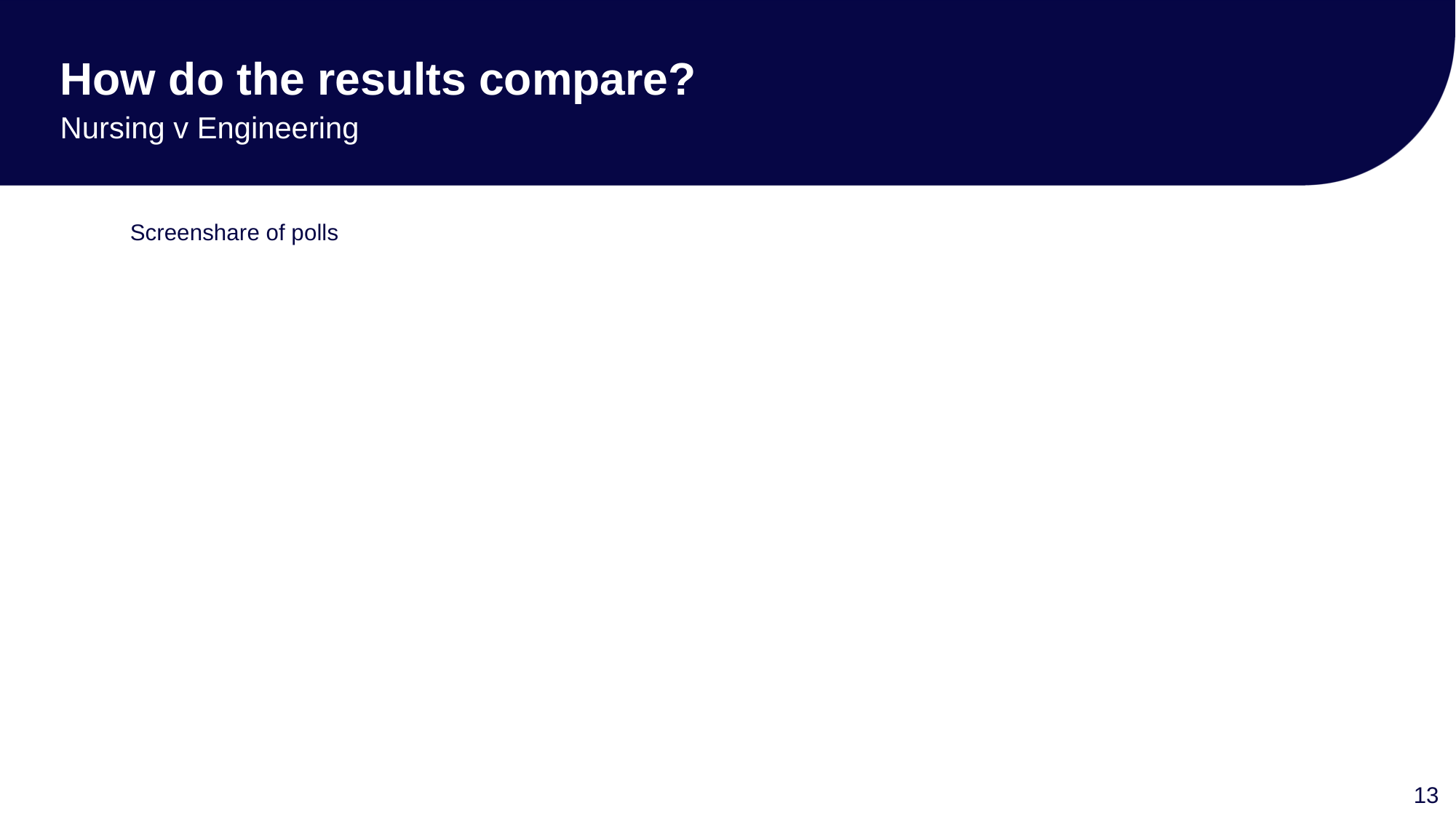

How do the results compare?
Nursing v Engineering
Screenshare of polls